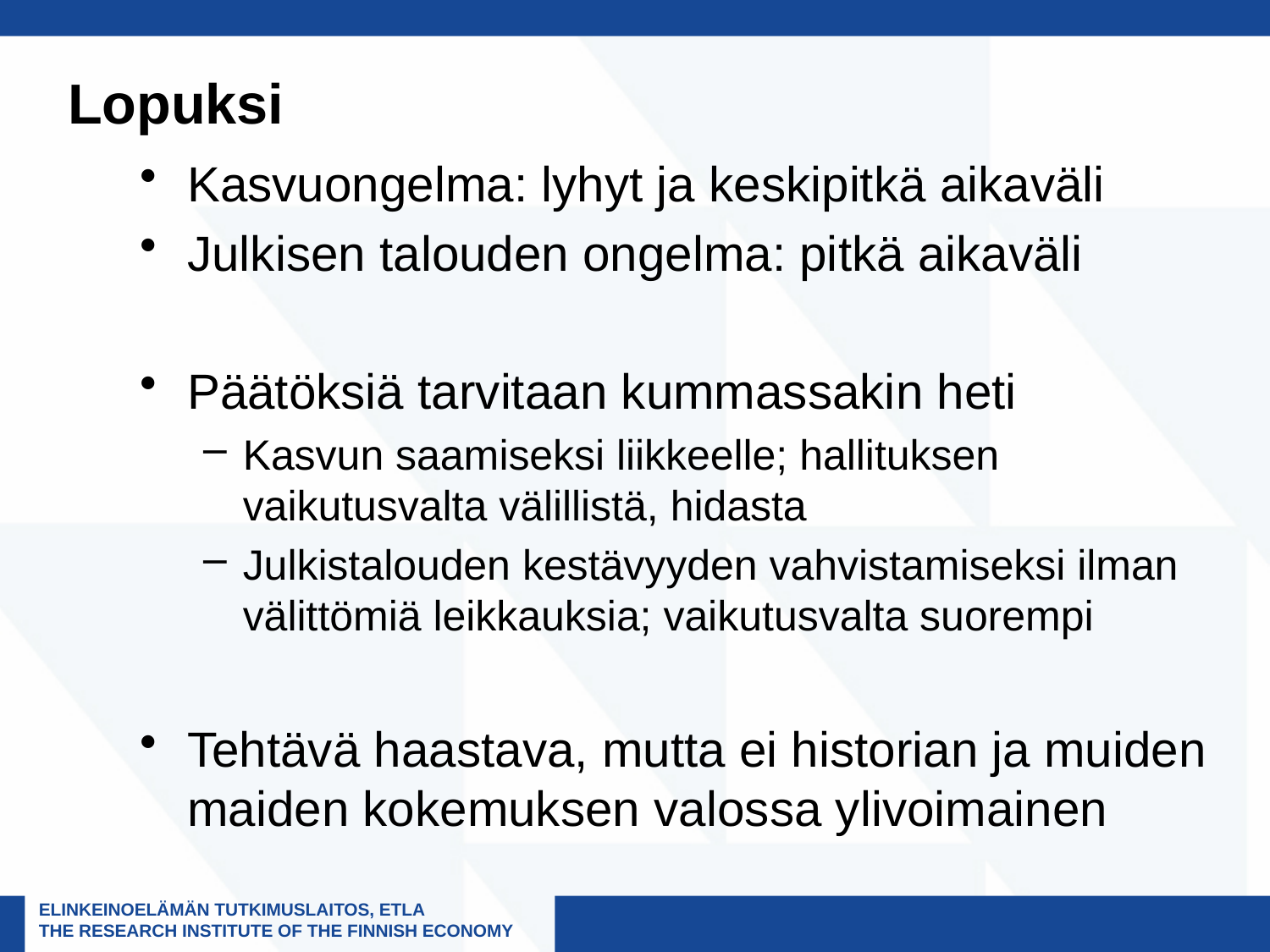

# Lopuksi
Kasvuongelma: lyhyt ja keskipitkä aikaväli
Julkisen talouden ongelma: pitkä aikaväli

Päätöksiä tarvitaan kummassakin heti
Kasvun saamiseksi liikkeelle; hallituksen vaikutusvalta välillistä, hidasta
Julkistalouden kestävyyden vahvistamiseksi ilman välittömiä leikkauksia; vaikutusvalta suorempi

Tehtävä haastava, mutta ei historian ja muiden maiden kokemuksen valossa ylivoimainen